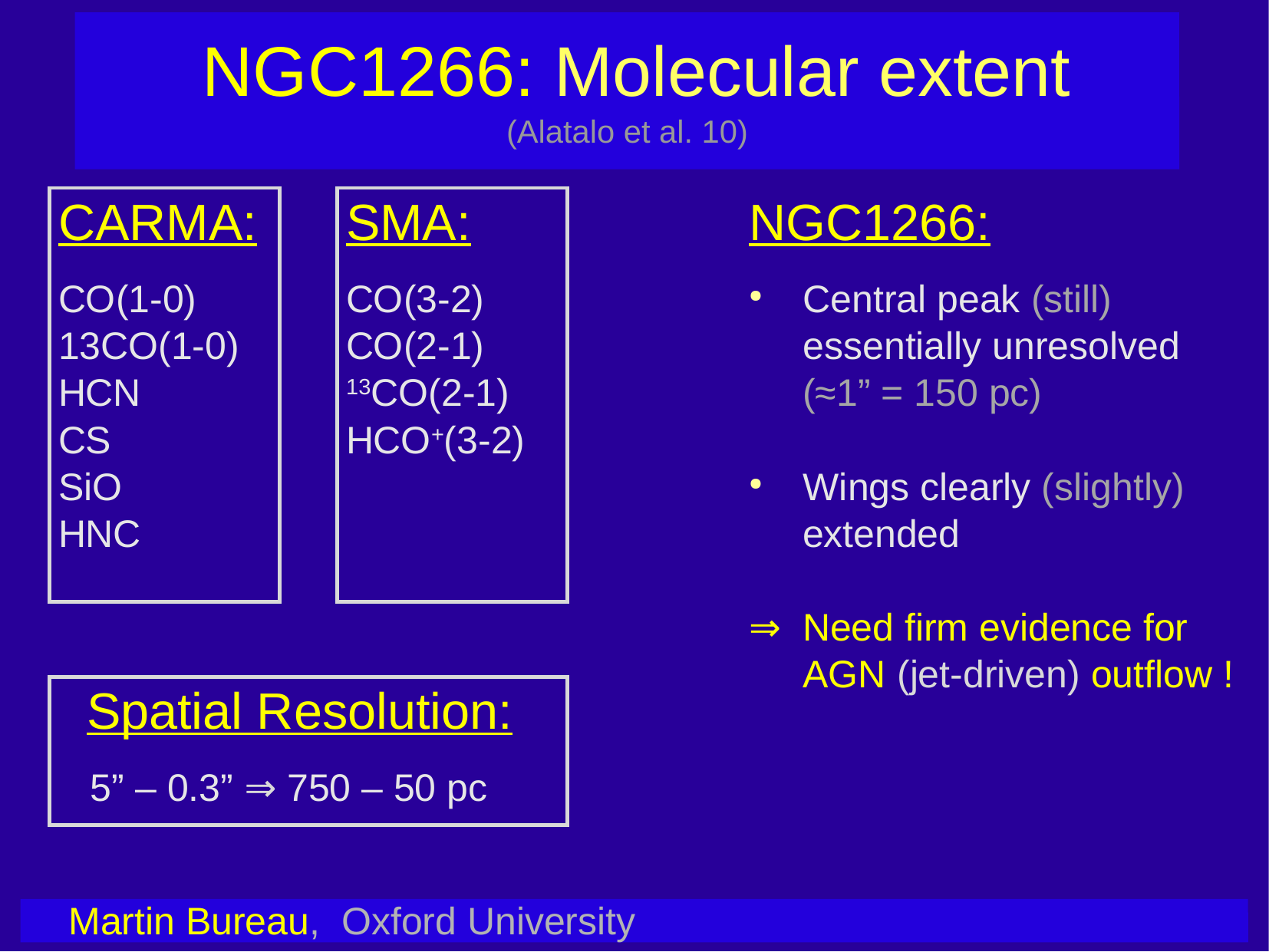

NGC1266: Molecular extent
  (Alatalo et al. 10)
CARMA:
CO(1-0)
13CO(1-0)
HCN
CS
SiO
HNC

SMA:
CO(3-2)
CO(2-1)
13CO(2-1)
HCO+(3-2)

NGC1266:
Central peak (still) essentially unresolved
     (≈1” = 150 pc)

Wings clearly (slightly)
     extended

⇒  Need firm evidence for AGN (jet-driven) outflow !
  Spatial Resolution:
   5” – 0.3” ⇒ 750 – 50 pc